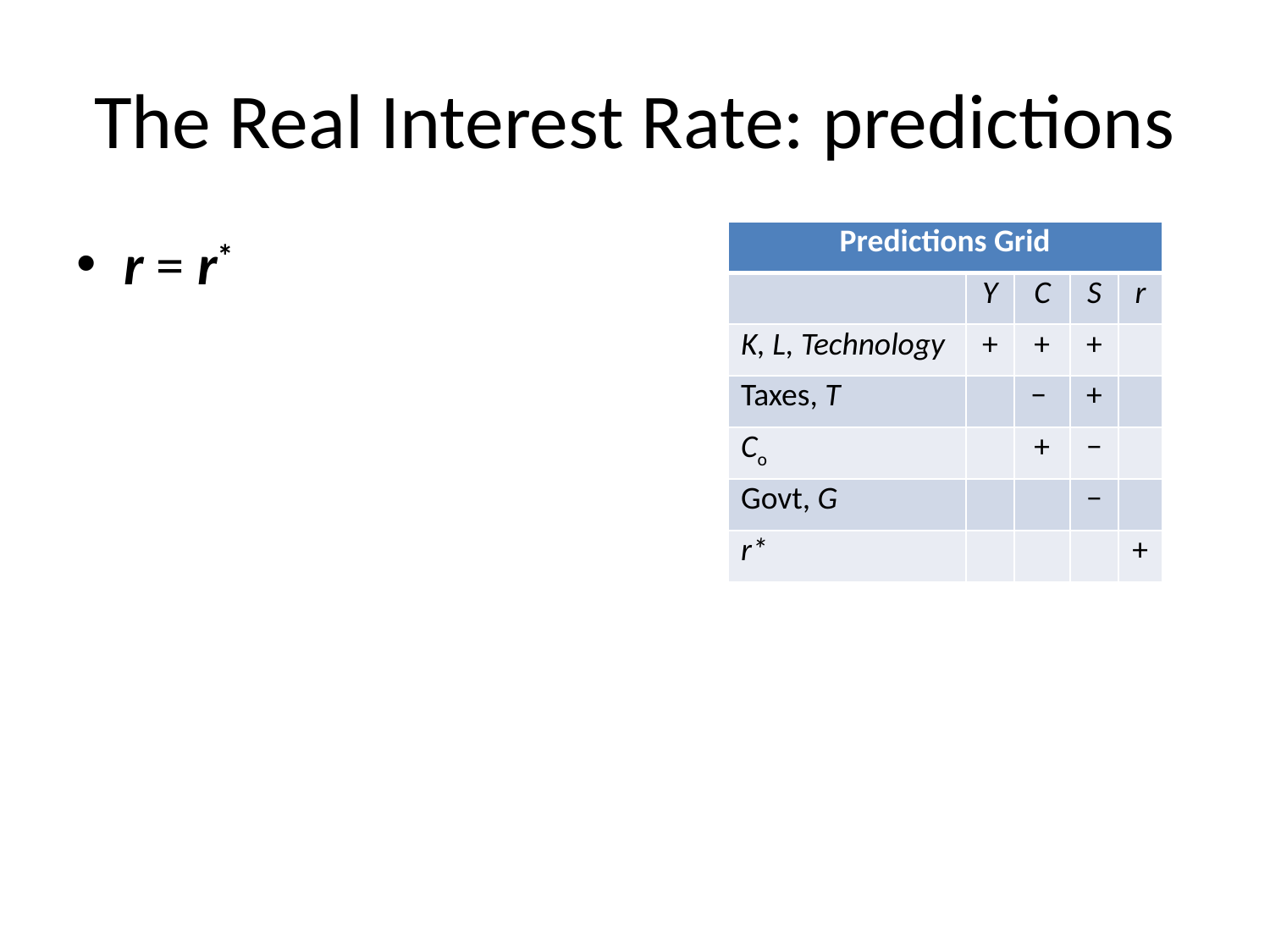

# The Real Interest Rate: predictions
| Predictions Grid |  |  |  |  |
| --- | --- | --- | --- | --- |
|  | Y | C | S | r |
| K, L, Technology | + | + | + |  |
| Taxes, T |  | − | + |  |
| Co |  | + | − |  |
| Govt, G |  |  | − |  |
| r\* |  |  |  | + |
r = r*